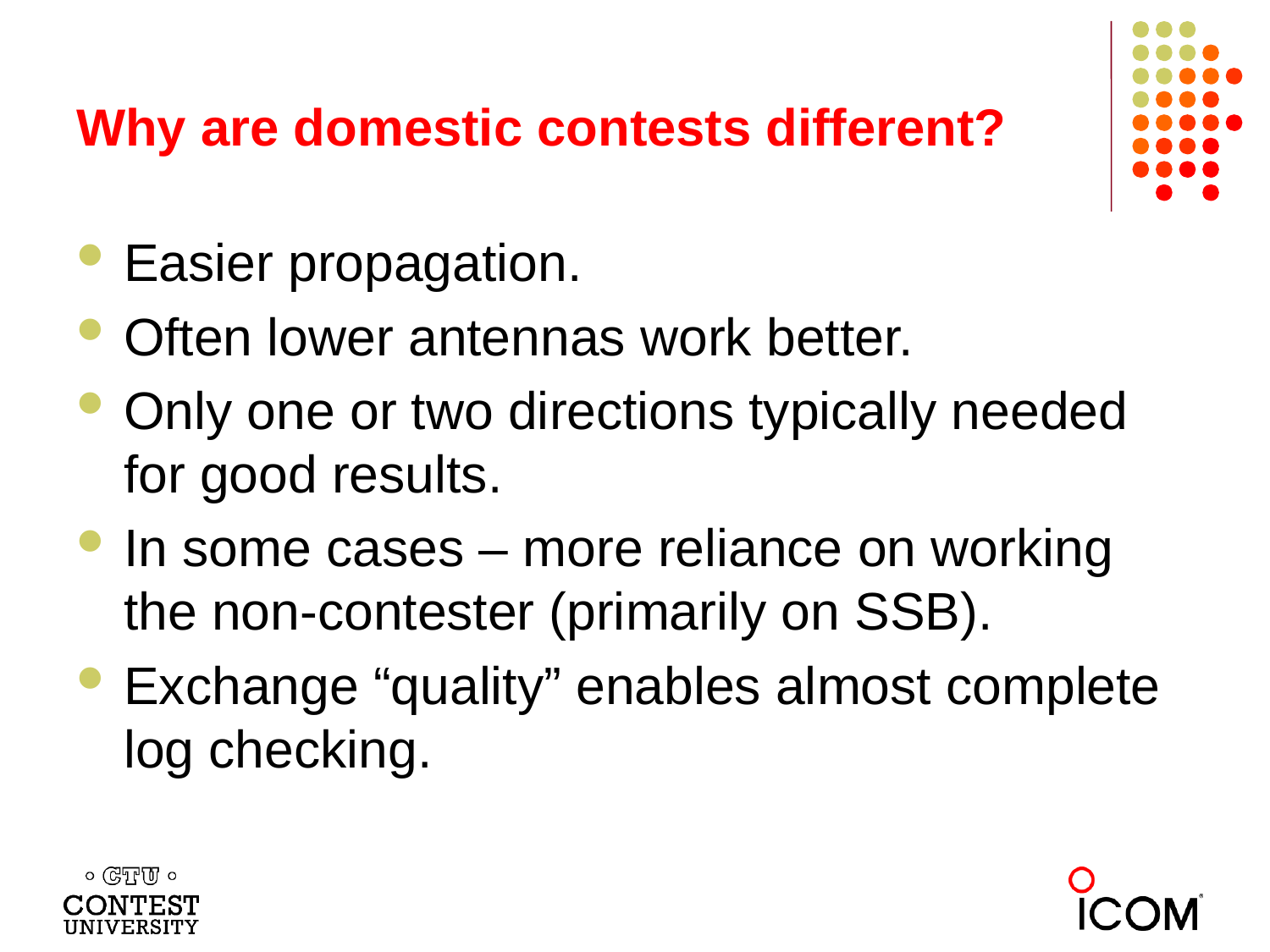

# Why are domestic contests different?
Easier propagation.
Often lower antennas work better.
Only one or two directions typically needed for good results.
In some cases – more reliance on working the non-contester (primarily on SSB).
Exchange “quality” enables almost complete log checking.